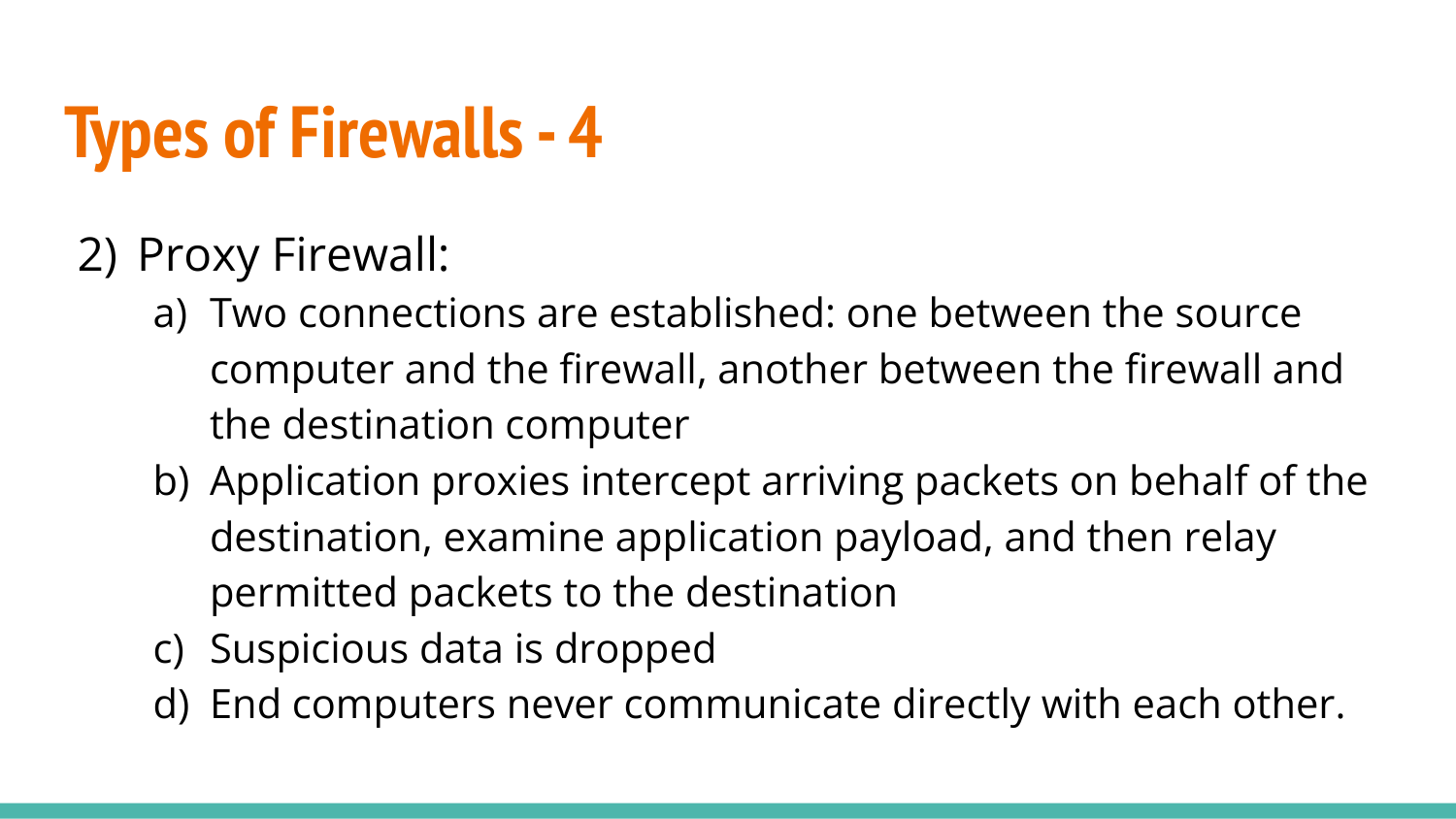

# Types of Firewalls - 4
Proxy Firewall:
Two connections are established: one between the source computer and the firewall, another between the firewall and the destination computer
Application proxies intercept arriving packets on behalf of the destination, examine application payload, and then relay permitted packets to the destination
Suspicious data is dropped
End computers never communicate directly with each other.